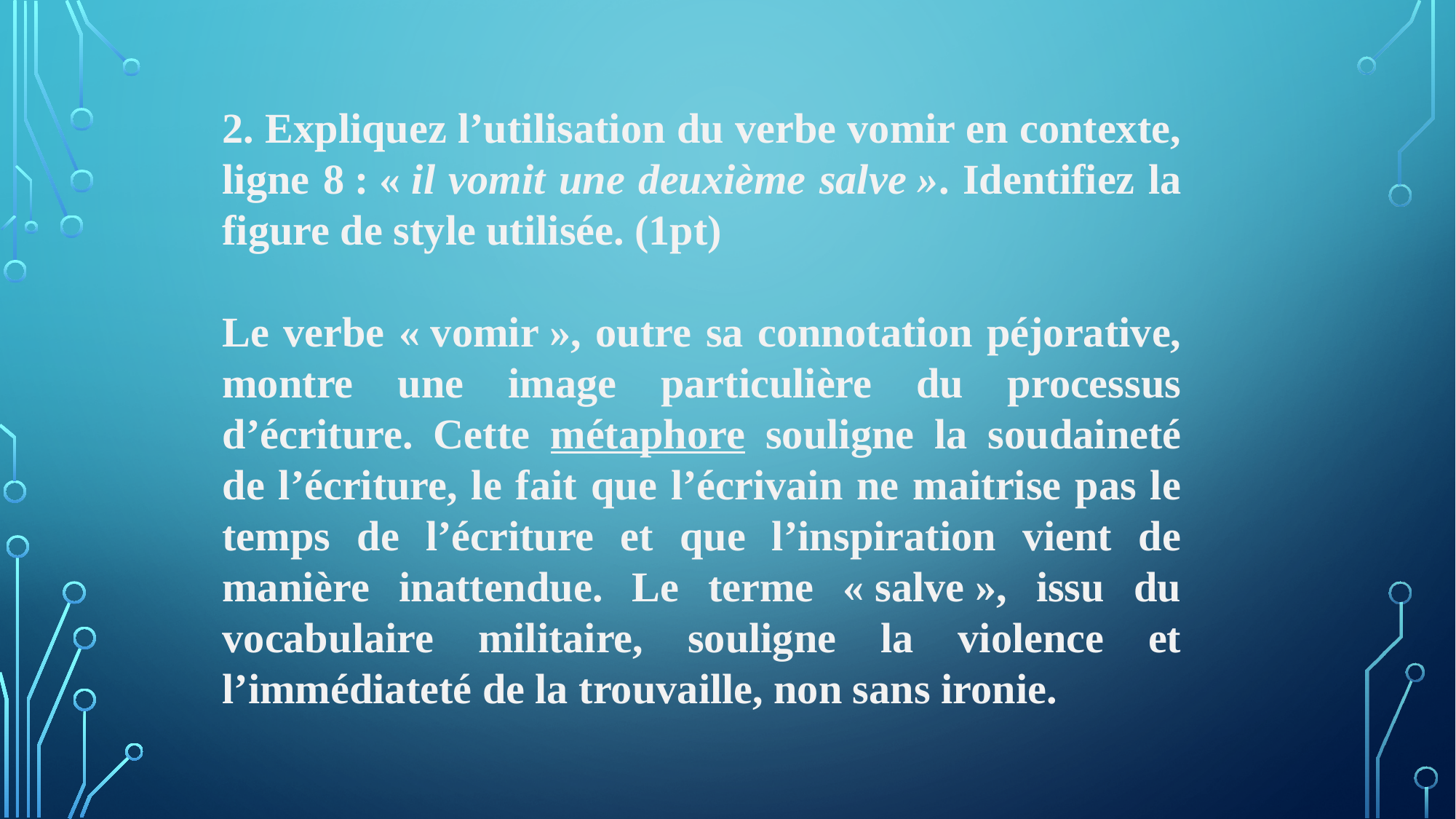

2. Expliquez l’utilisation du verbe vomir en contexte, ligne 8 : « il vomit une deuxième salve ». Identifiez la figure de style utilisée. (1pt)

Le verbe « vomir », outre sa connotation péjorative, montre une image particulière du processus d’écriture. Cette métaphore souligne la soudaineté de l’écriture, le fait que l’écrivain ne maitrise pas le temps de l’écriture et que l’inspiration vient de manière inattendue. Le terme « salve », issu du vocabulaire militaire, souligne la violence et l’immédiateté de la trouvaille, non sans ironie.